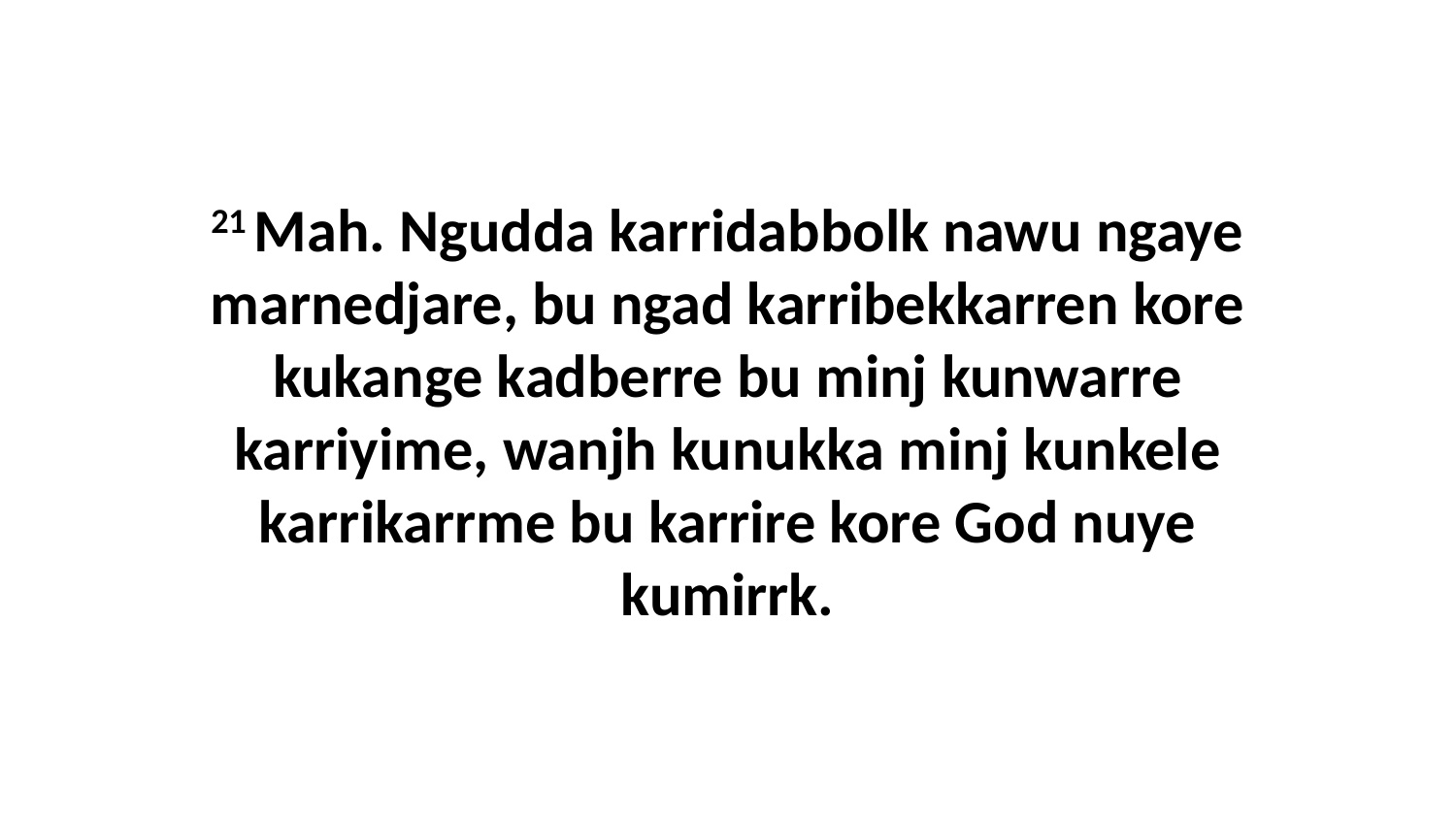

21 Mah. Ngudda karridabbolk nawu ngaye marnedjare, bu ngad karribekkarren kore kukange kadberre bu minj kunwarre karriyime, wanjh kunukka minj kunkele karrikarrme bu karrire kore God nuye kumirrk.